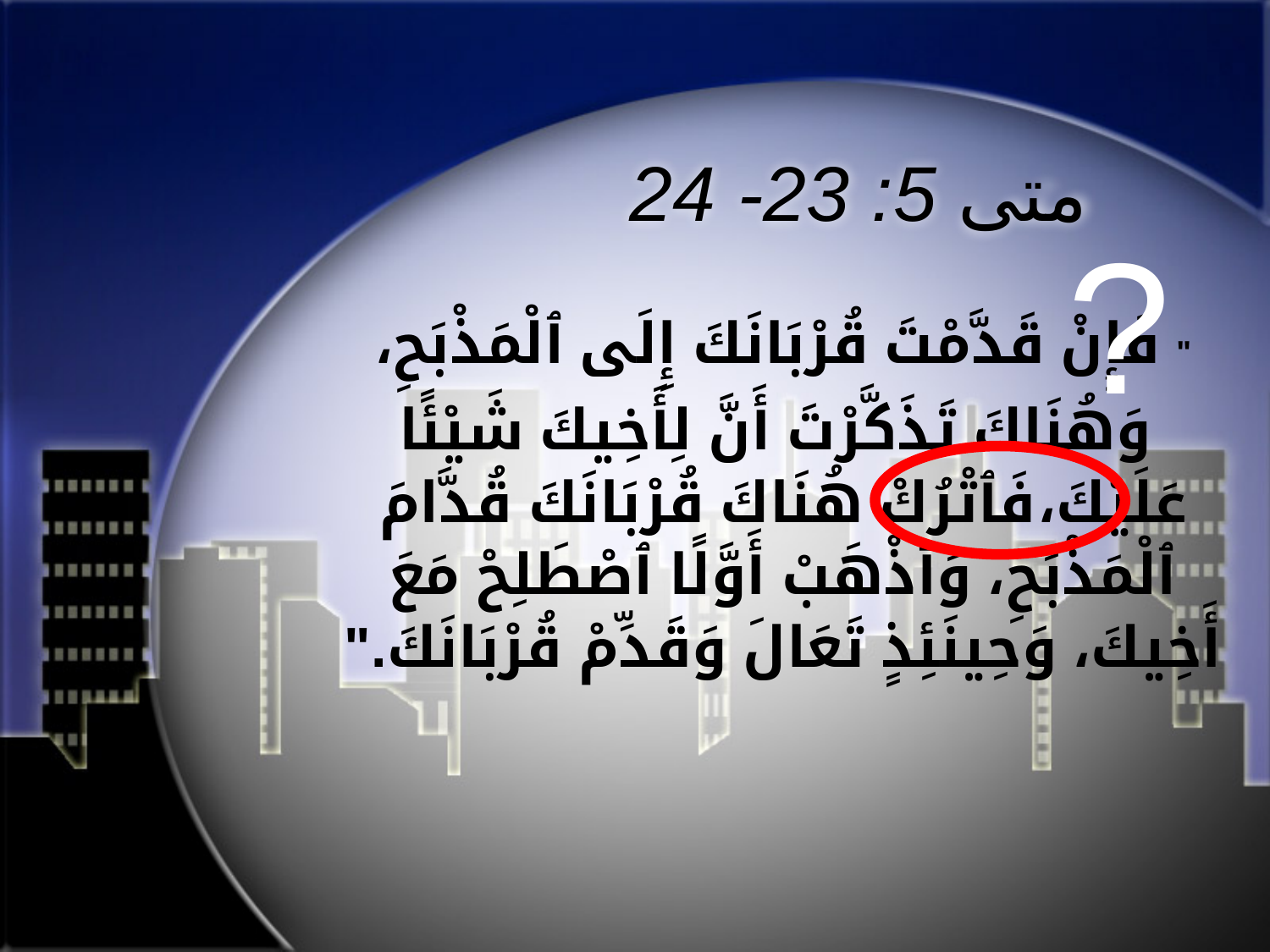

# متى 5: 23- 24
?
" فَإِنْ قَدَّمْتَ قُرْبَانَكَ إِلَى ٱلْمَذْبَحِ،
 وَهُنَاكَ تَذَكَّرْتَ أَنَّ لِأَخِيكَ شَيْئًا عَلَيْكَ، فَٱتْرُكْ هُنَاكَ قُرْبَانَكَ قُدَّامَ ٱلْمَذْبَحِ، وَٱذْهَبْ أَوَّلًا ٱصْطَلِحْ مَعَ أَخِيكَ، وَحِينَئِذٍ تَعَالَ وَقَدِّمْ قُرْبَانَكَ."